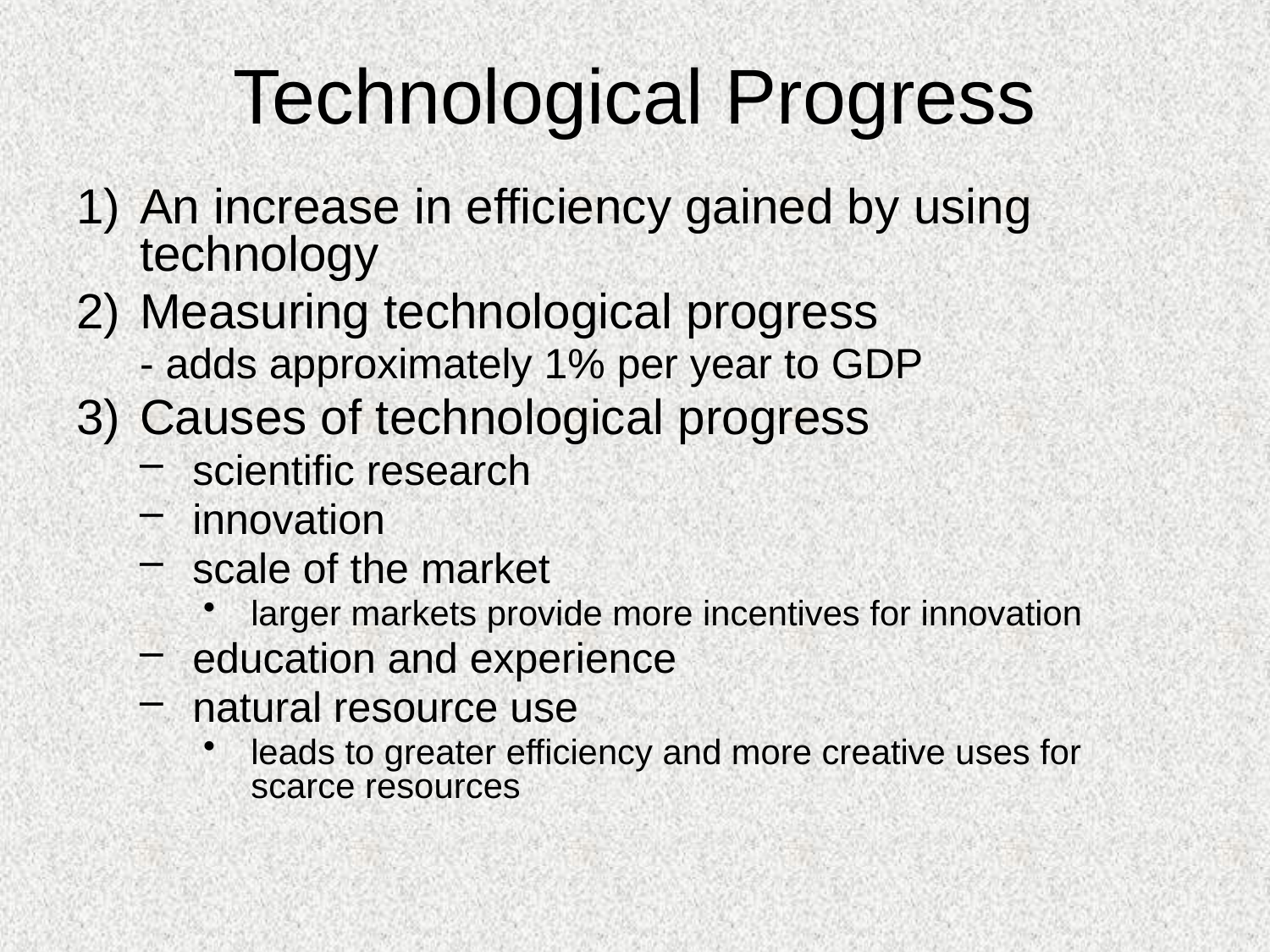

# Technological Progress
An increase in efficiency gained by using technology
Measuring technological progress
- adds approximately 1% per year to GDP
Causes of technological progress
scientific research
innovation
scale of the market
larger markets provide more incentives for innovation
education and experience
natural resource use
leads to greater efficiency and more creative uses for scarce resources